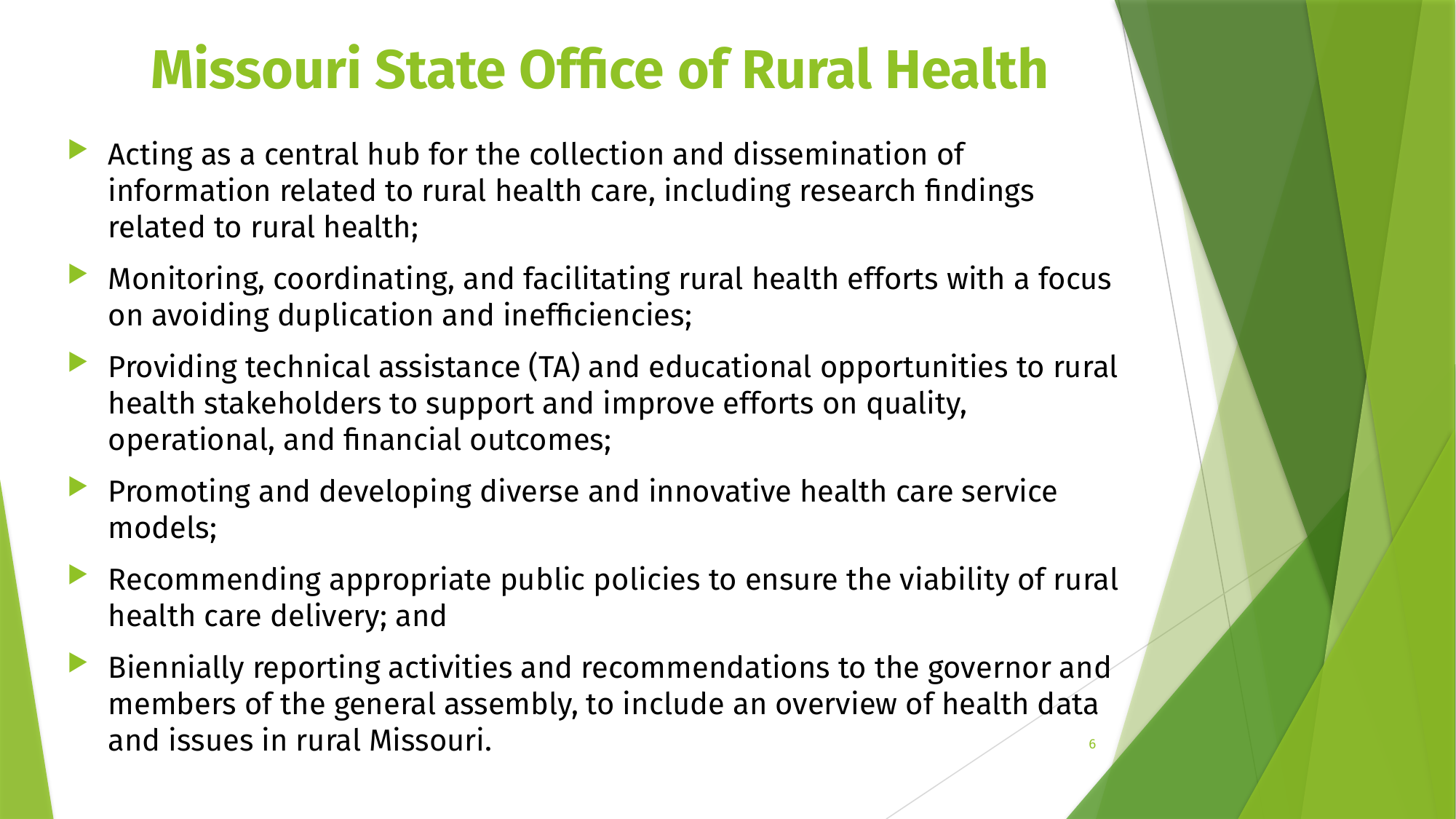

# Missouri State Office of Rural Health
Acting as a central hub for the collection and dissemination of information related to rural health care, including research findings related to rural health;
Monitoring, coordinating, and facilitating rural health efforts with a focus on avoiding duplication and inefficiencies;
Providing technical assistance (TA) and educational opportunities to rural health stakeholders to support and improve efforts on quality, operational, and financial outcomes;
Promoting and developing diverse and innovative health care service models;
Recommending appropriate public policies to ensure the viability of rural health care delivery; and
Biennially reporting activities and recommendations to the governor and members of the general assembly, to include an overview of health data and issues in rural Missouri.

6